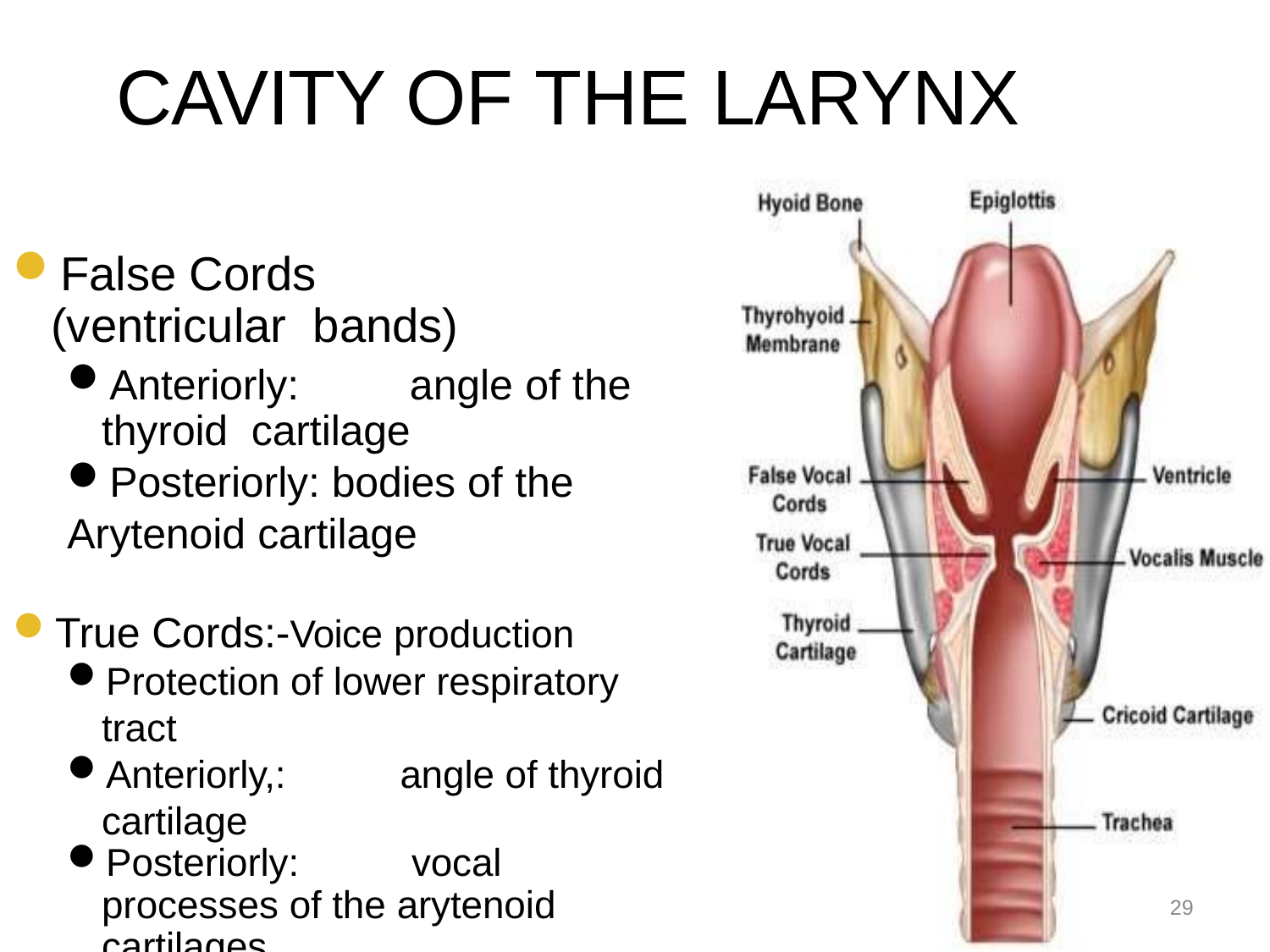

# CAVITY OF THE LARYNX

False Cords (ventricular  bands)
Anteriorly:	angle of the	thyroid  cartilage
Posteriorly: bodies of the
Arytenoid cartilage

True Cords:-Voice production
Protection of lower respiratory tract
Anteriorly,:	angle of thyroid cartilage
Posteriorly:	vocal processes of the arytenoid
cartilages
Enclose vocal ligament and a major part of  the vocalis muscle
29